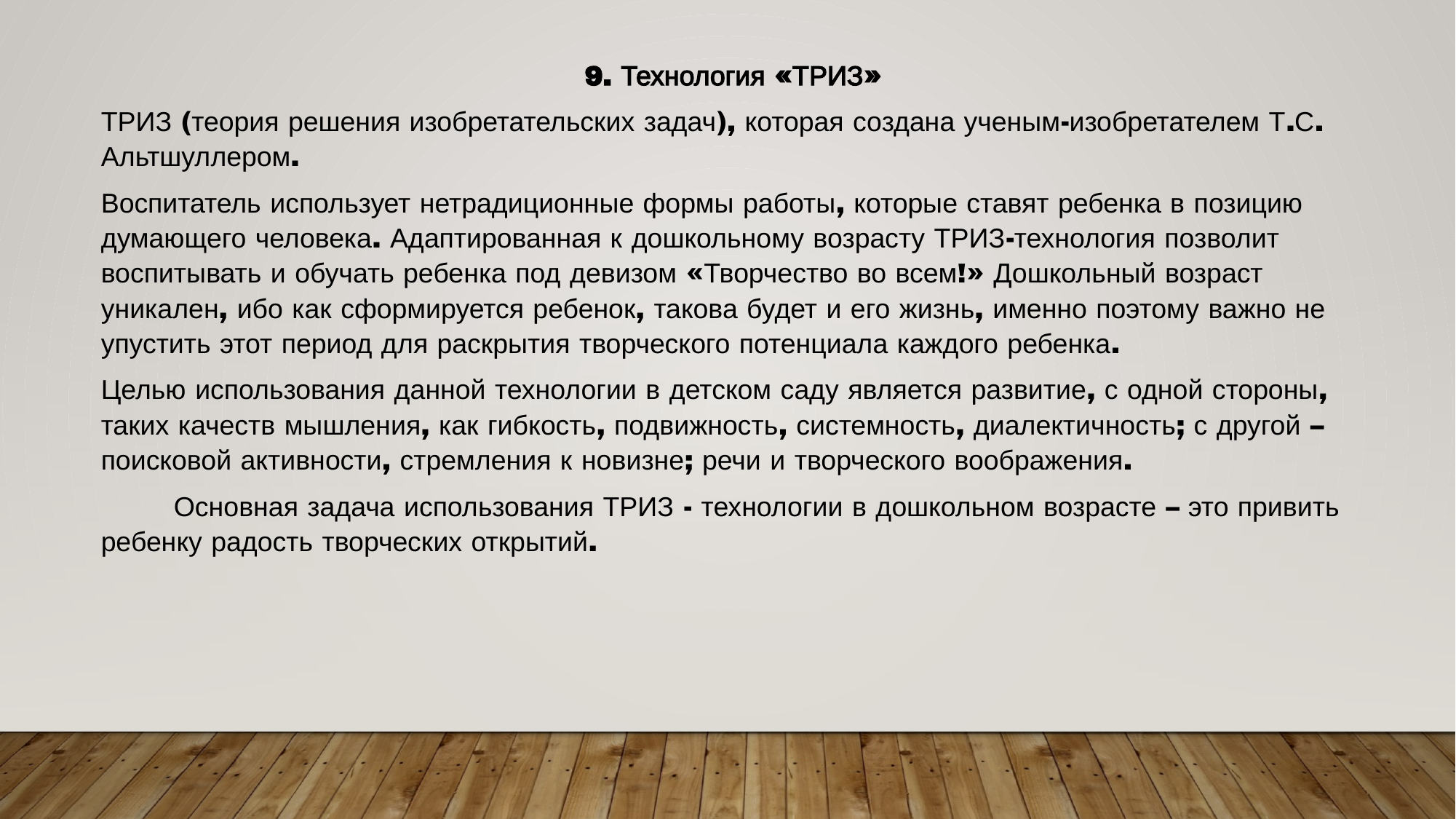

9. Технология «ТРИЗ»
ТРИЗ (теория решения изобретательских задач), которая создана ученым-изобретателем Т.С. Альтшуллером.
Воспитатель использует нетрадиционные формы работы, которые ставят ребенка в позицию думающего человека. Адаптированная к дошкольному возрасту ТРИЗ-технология позволит воспитывать и обучать ребенка под девизом «Творчество во всем!» Дошкольный возраст уникален, ибо как сформируется ребенок, такова будет и его жизнь, именно поэтому важно не упустить этот период для раскрытия творческого потенциала каждого ребенка.
Целью использования данной технологии в детском саду является развитие, с одной стороны, таких качеств мышления, как гибкость, подвижность, системность, диалектичность; с другой – поисковой активности, стремления к новизне; речи и творческого воображения.
        Основная задача использования ТРИЗ - технологии в дошкольном возрасте – это привить ребенку радость творческих открытий.